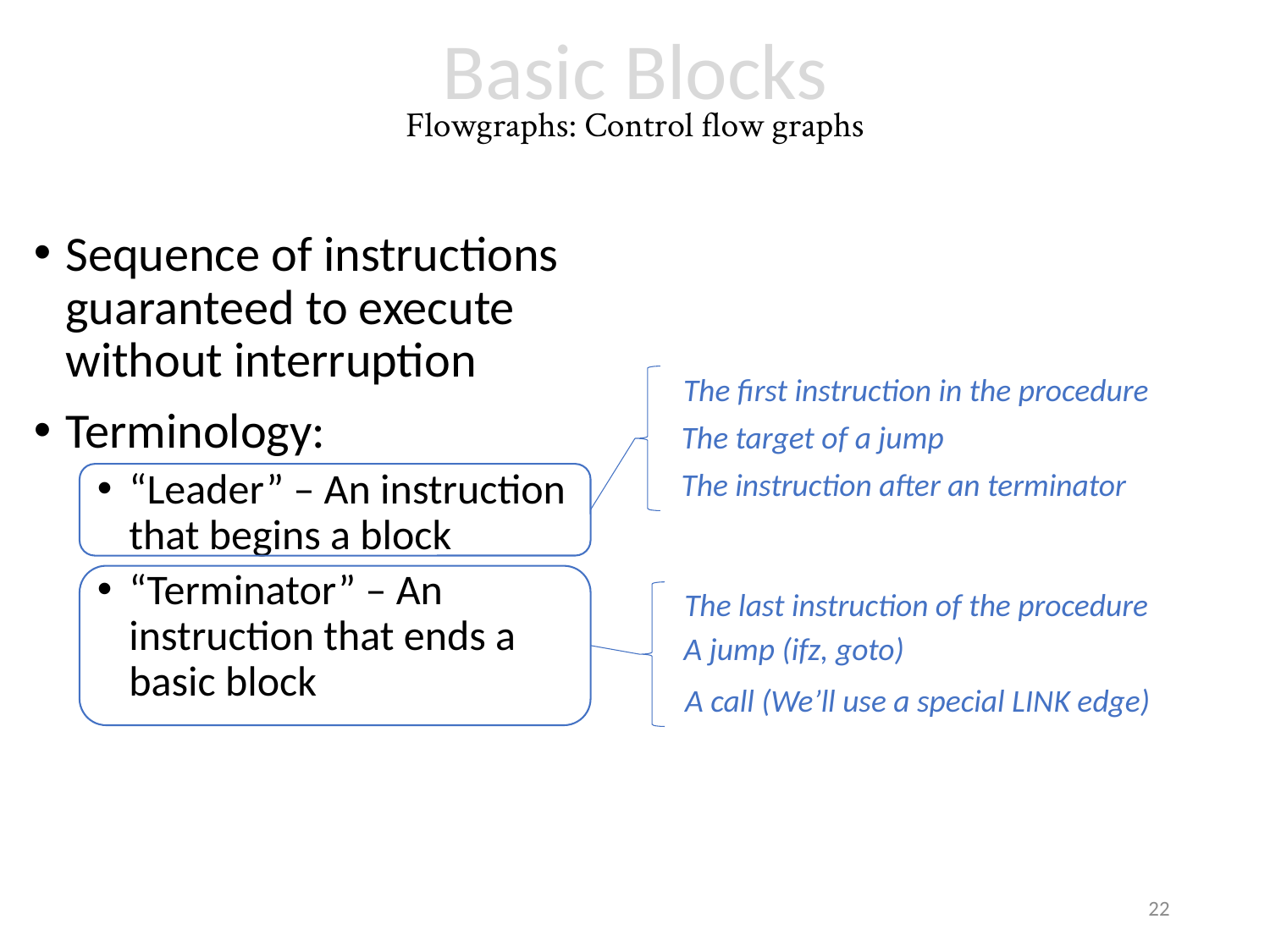

# Basic Blocks Flowgraphs: Control flow graphs
Sequence of instructions guaranteed to execute without interruption
Terminology:
“Leader” – An instruction that begins a block
“Terminator” – An instruction that ends a basic block
The first instruction in the procedure

The target of a jump
The instruction after an terminator

The last instruction of the procedure

A jump (ifz, goto)
A call (We’ll use a special LINK edge)

22